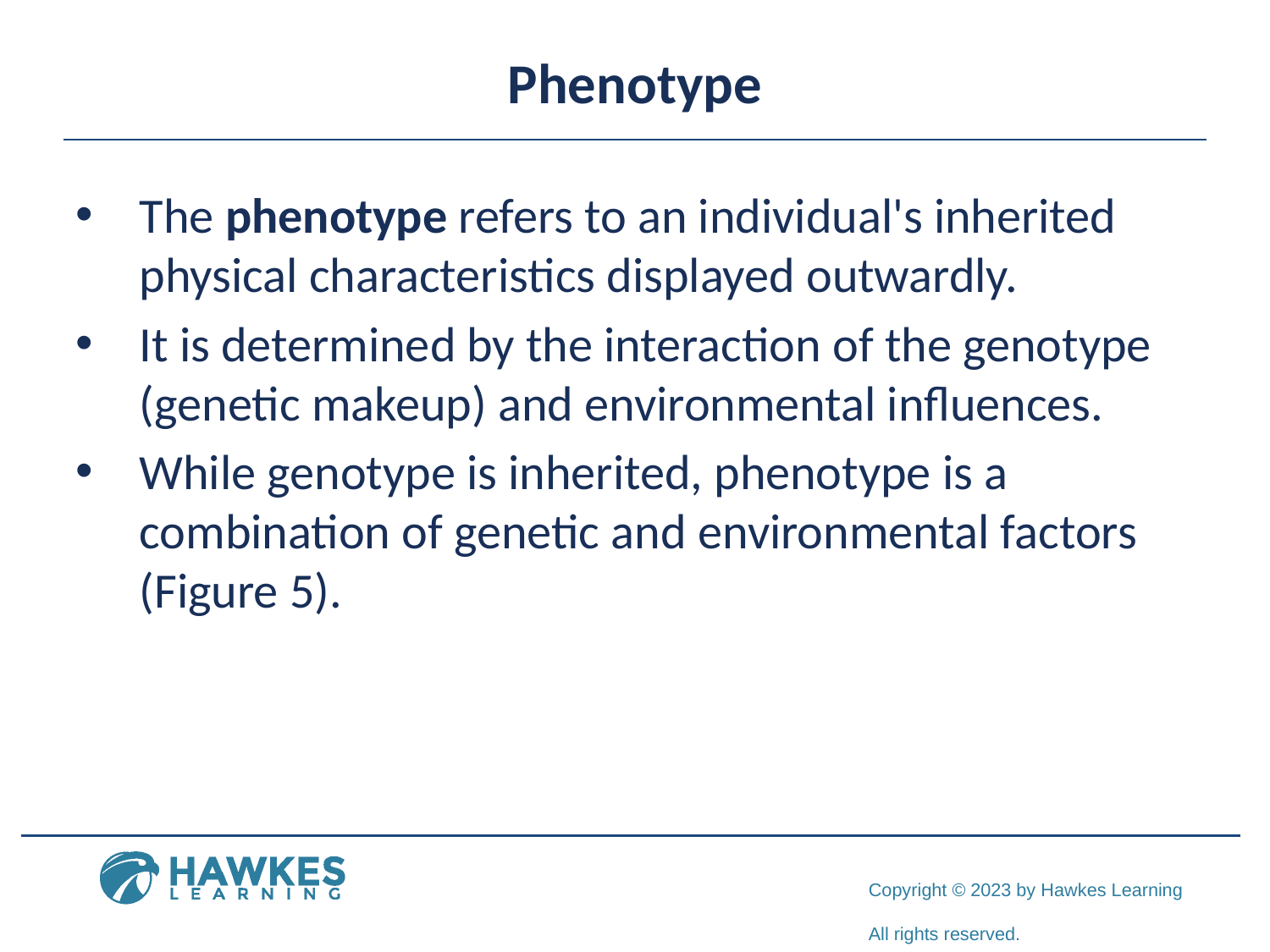

# Phenotype
The phenotype refers to an individual's inherited physical characteristics displayed outwardly.
It is determined by the interaction of the genotype (genetic makeup) and environmental influences.
While genotype is inherited, phenotype is a combination of genetic and environmental factors (Figure 5).